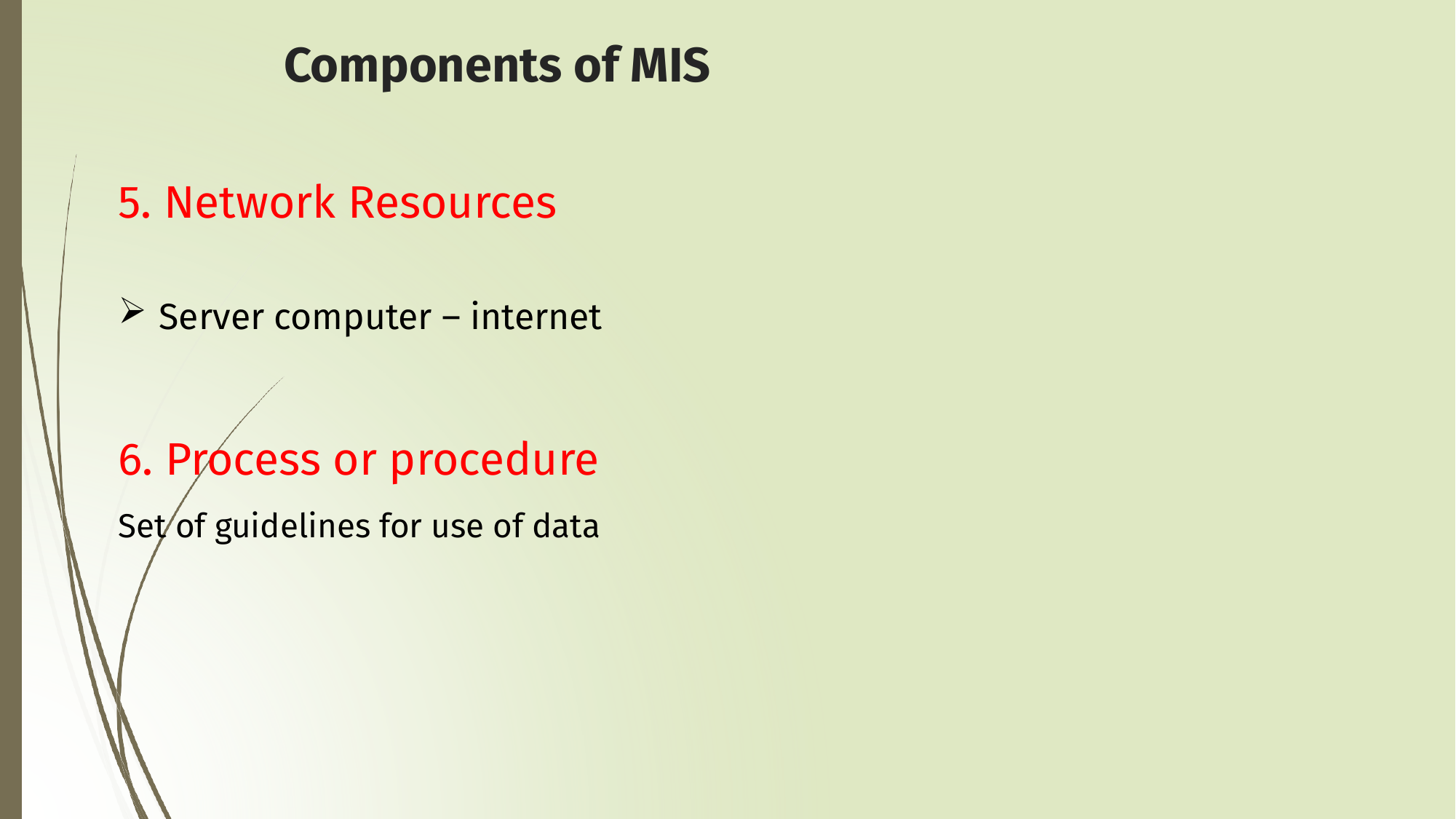

# Components of MIS
5. Network Resources

Server computer – internet

6. Process or procedure
Set of guidelines for use of data